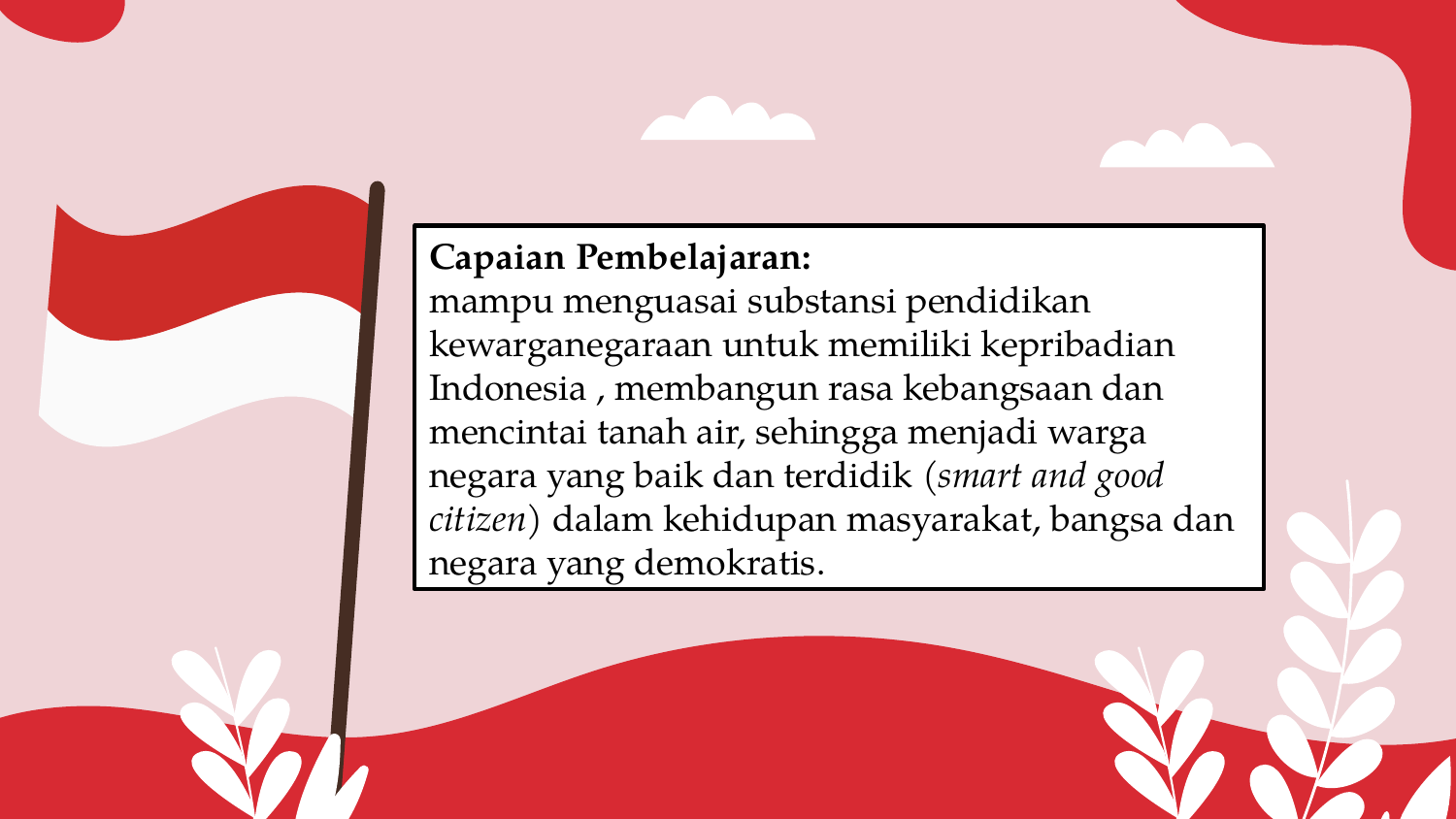

Capaian Pembelajaran:
mampu menguasai substansi pendidikan kewarganegaraan untuk memiliki kepribadian Indonesia , membangun rasa kebangsaan dan mencintai tanah air, sehingga menjadi warga negara yang baik dan terdidik (smart and good citizen) dalam kehidupan masyarakat, bangsa dan negara yang demokratis.